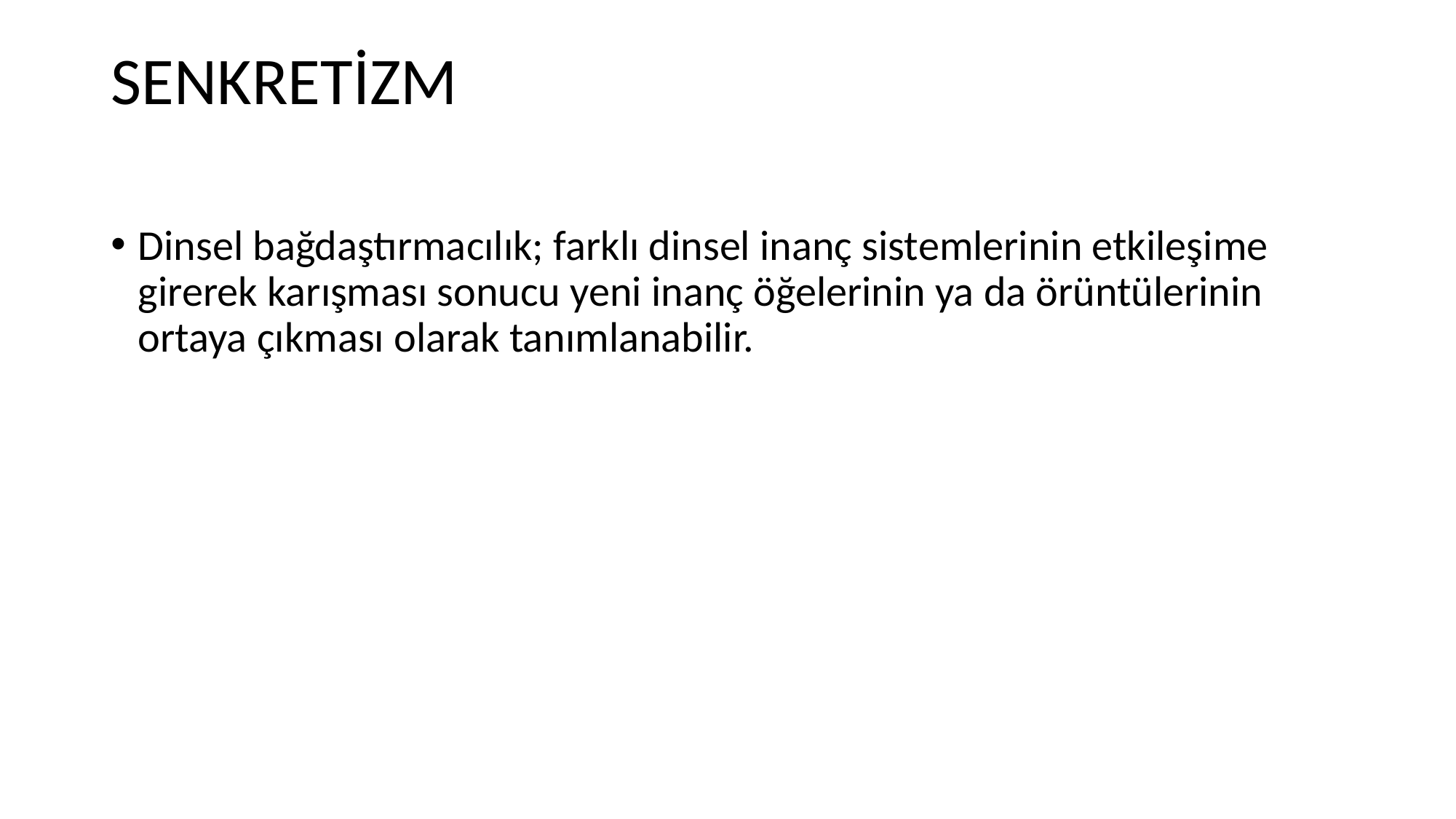

# SENKRETİZM
Dinsel bağdaştırmacılık; farklı dinsel inanç sistemlerinin etkileşime girerek karışması sonucu yeni inanç öğelerinin ya da örüntülerinin ortaya çıkması olarak tanımlanabilir.